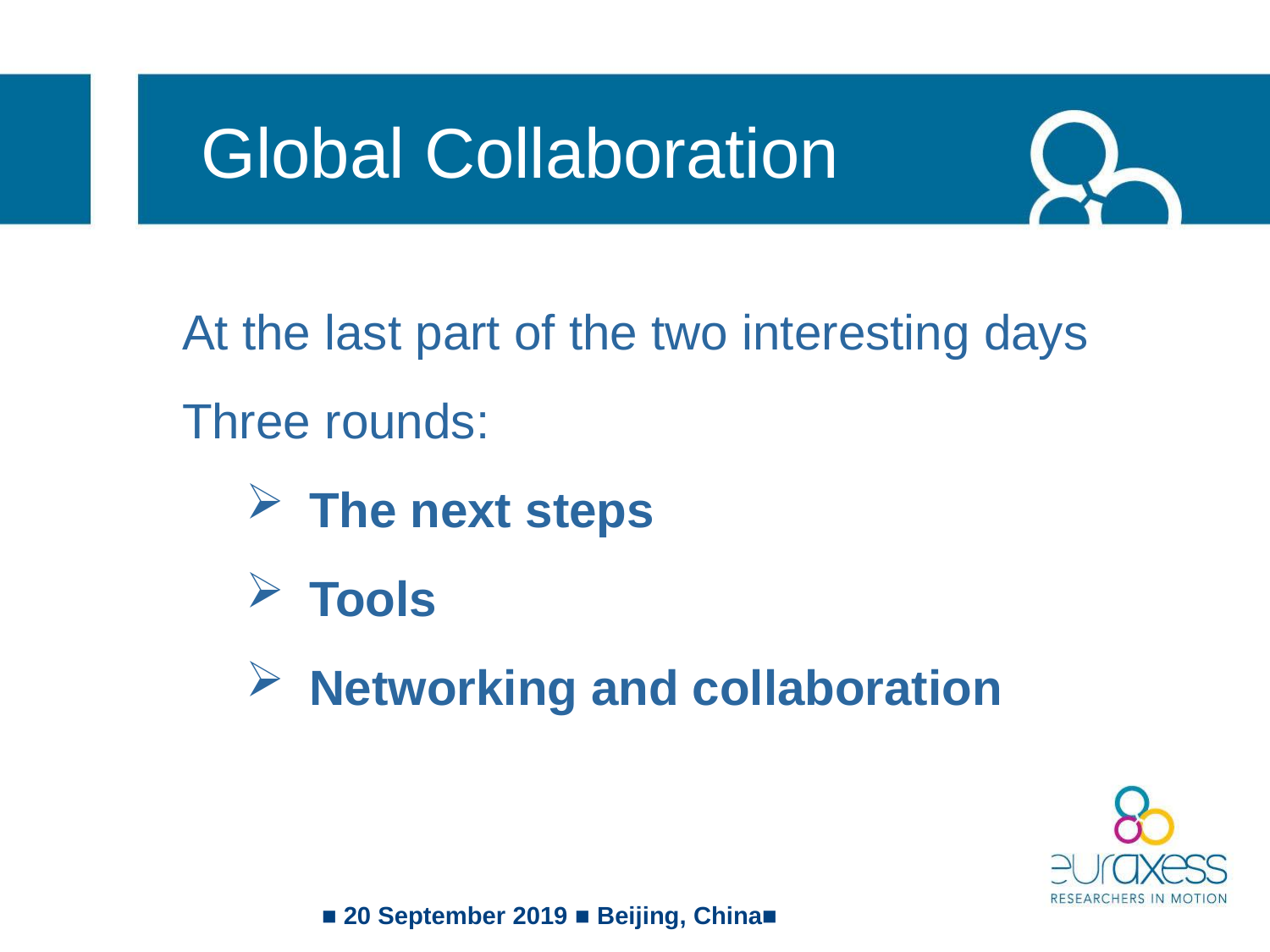

Global Collaboration
At the last part of the two interesting days
Three rounds:
The next steps
Tools
Networking and collaboration

■ 20 September 2019 ■ Beijing, China■